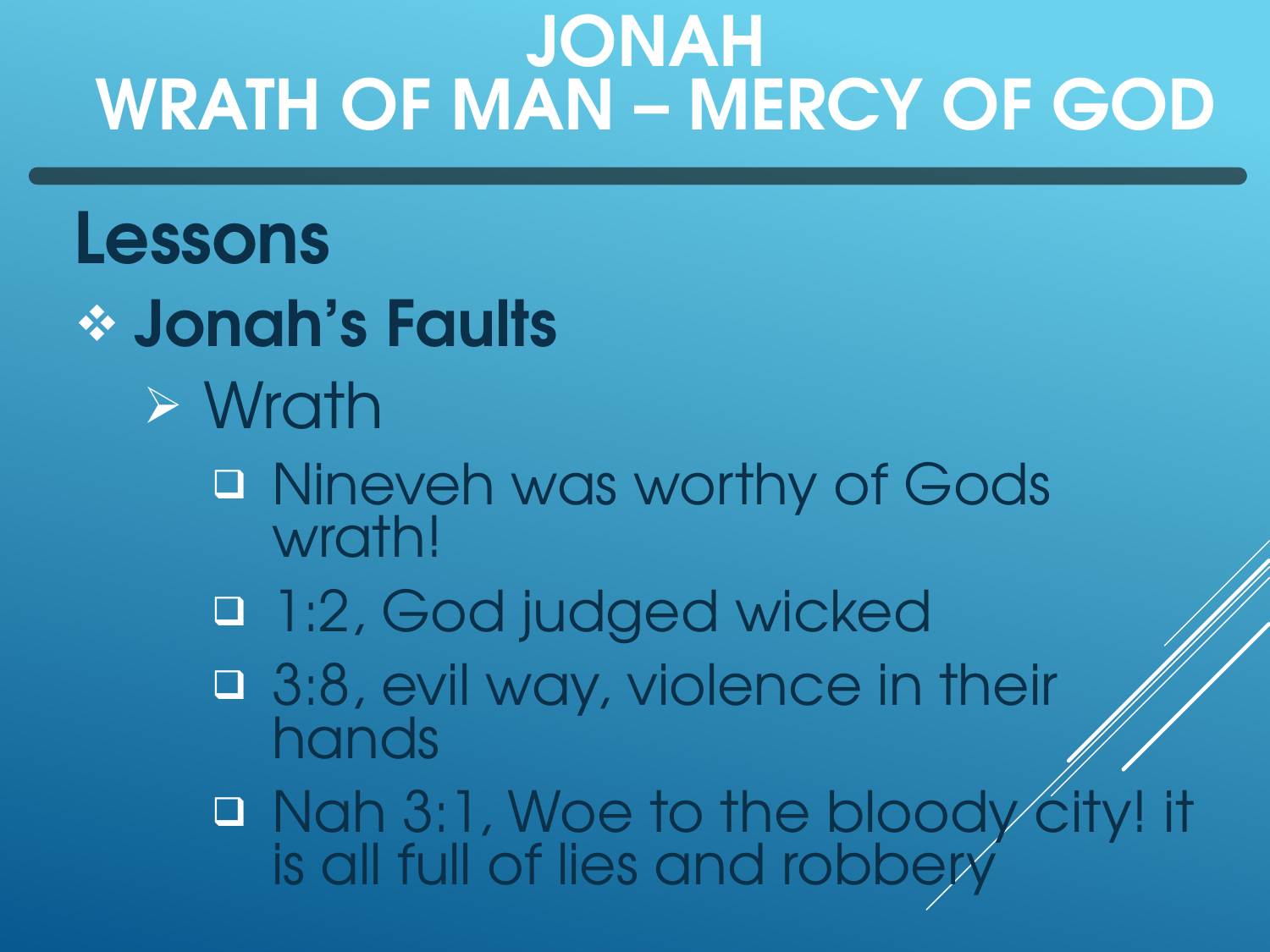

# Jonah Wrath of Man – Mercy of God
Lessons
Jonah’s Faults
Wrath
Nineveh was worthy of Gods wrath!
1:2, God judged wicked
3:8, evil way, violence in their hands
Nah 3:1, Woe to the bloody city! it is all full of lies and robbery